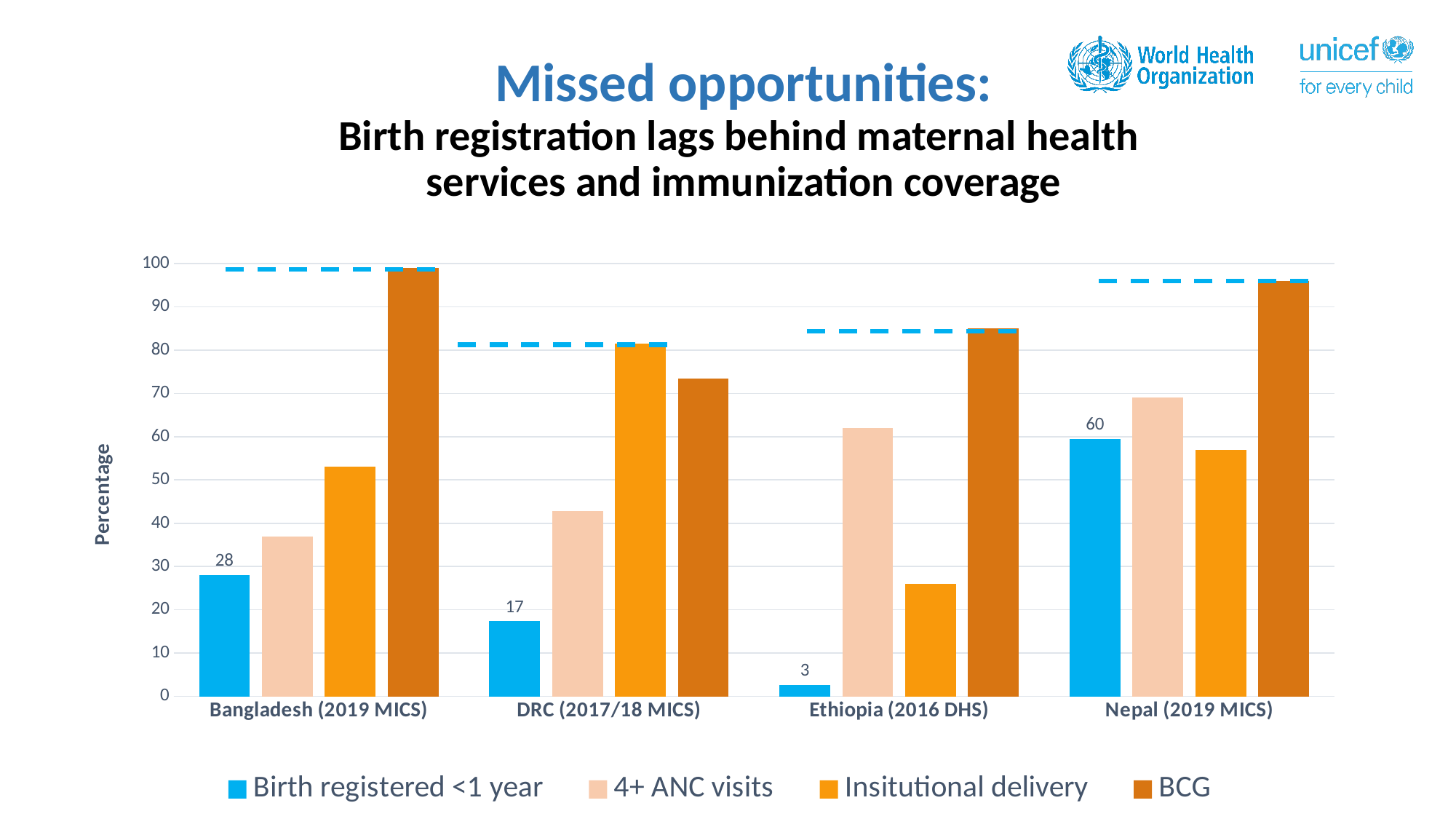

# Missed opportunities: Birth registration lags behind maternal health services and immunization coverage

### Chart

| Category | Birth registered <1 year | 4+ ANC visits | Insitutional delivery | BCG |
|---|---|---|---|---|
| Bangladesh (2019 MICS) | 28.0 | 37.0 | 53.0 | 99.0 |
| DRC (2017/18 MICS) | 17.4 | 42.9 | 81.5 | 73.4 |
| Ethiopia (2016 DHS) | 2.6 | 62.0 | 26.0 | 85.0 |
| Nepal (2019 MICS) | 59.5 | 69.0 | 57.0 | 96.0 |